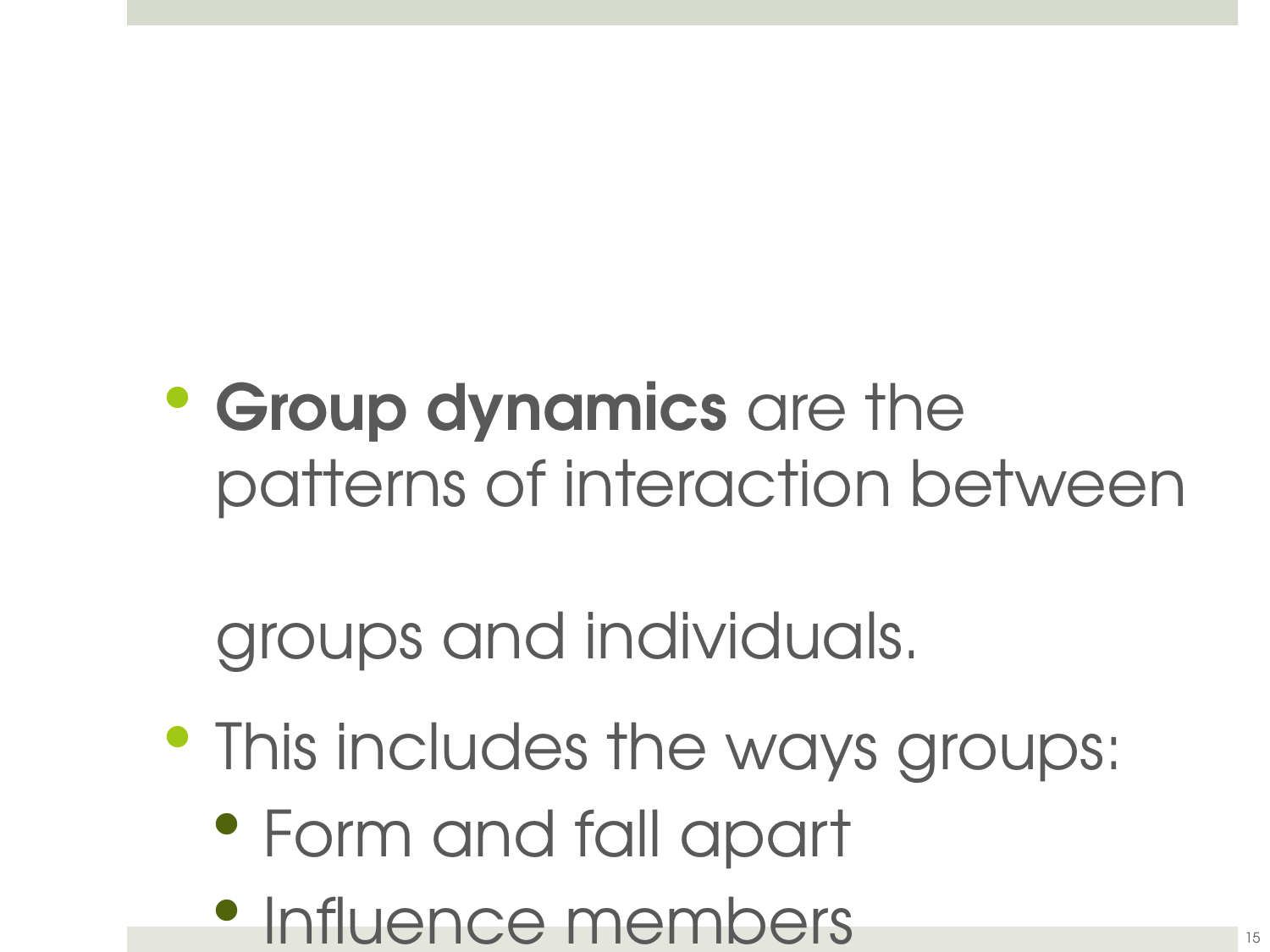

#
Group dynamics are the
patterns of interaction between
groups and individuals.
This includes the ways groups:
Form and fall apart
Influence members

15